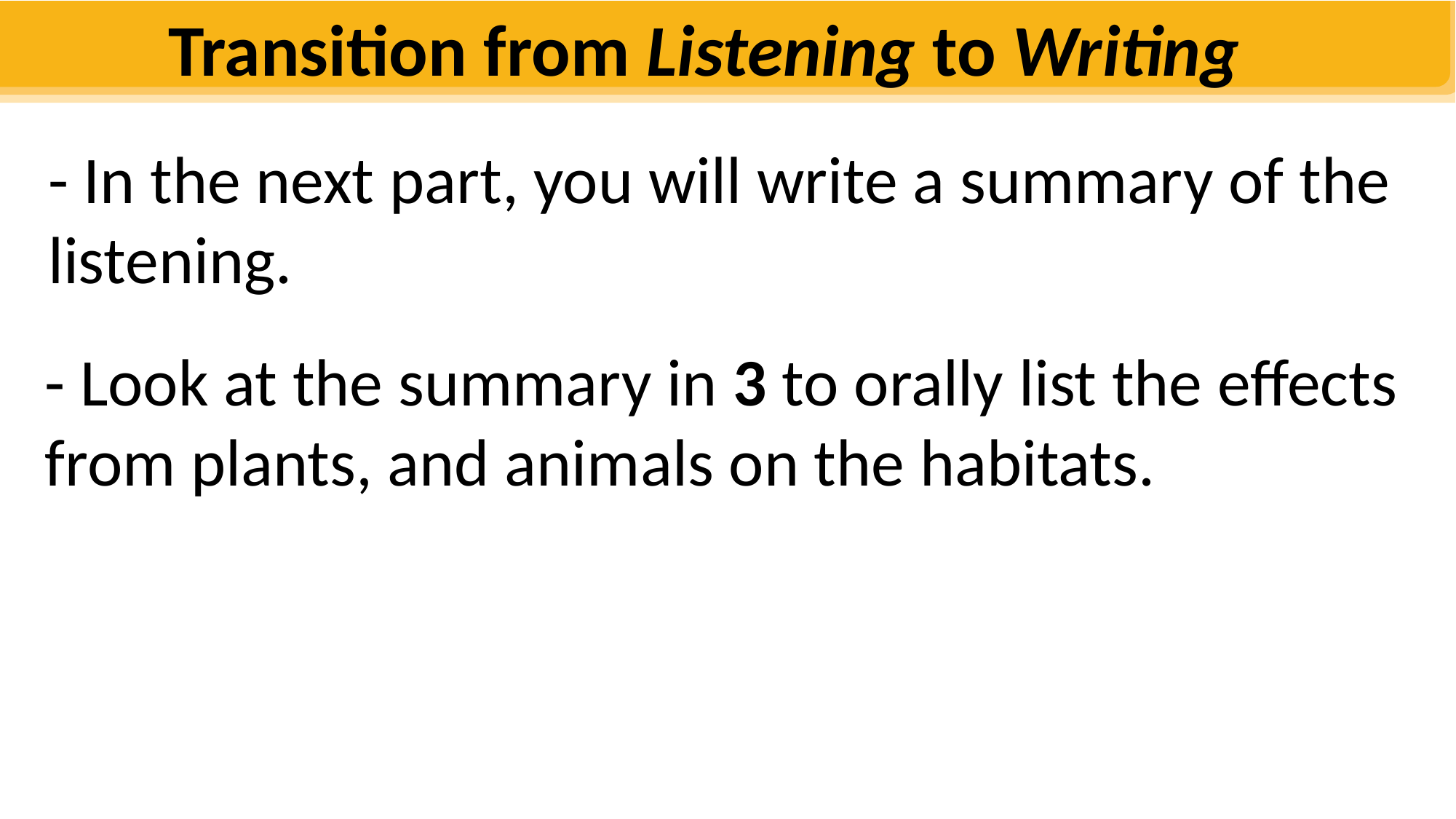

Transition from Listening to Writing

- In the next part, you will write a summary of the listening.
- Look at the summary in 3 to orally list the effects from plants, and animals on the habitats.